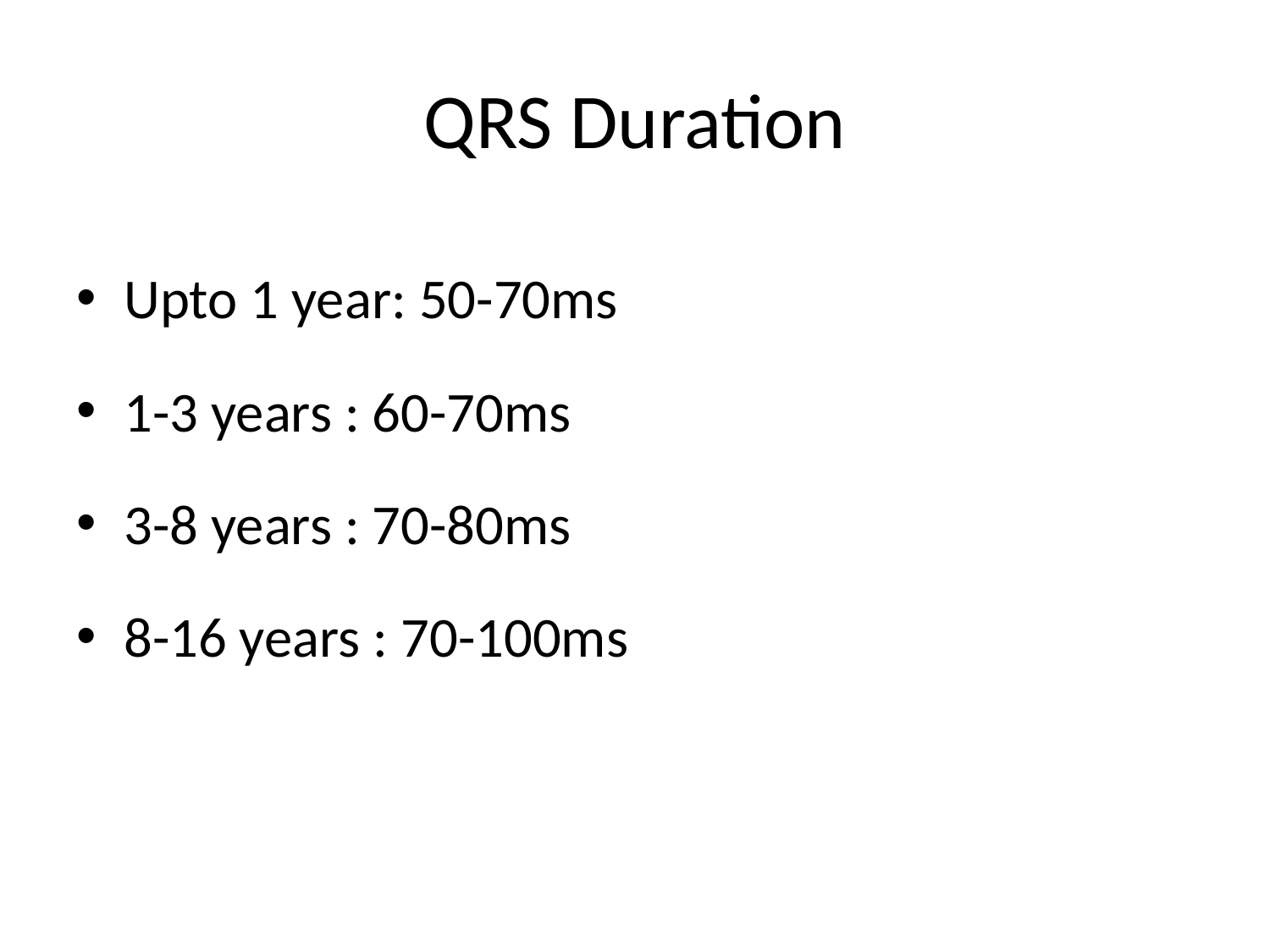

# QRS Duration
Upto 1 year: 50-70ms
1-3 years : 60-70ms
3-8 years : 70-80ms
8-16 years : 70-100ms